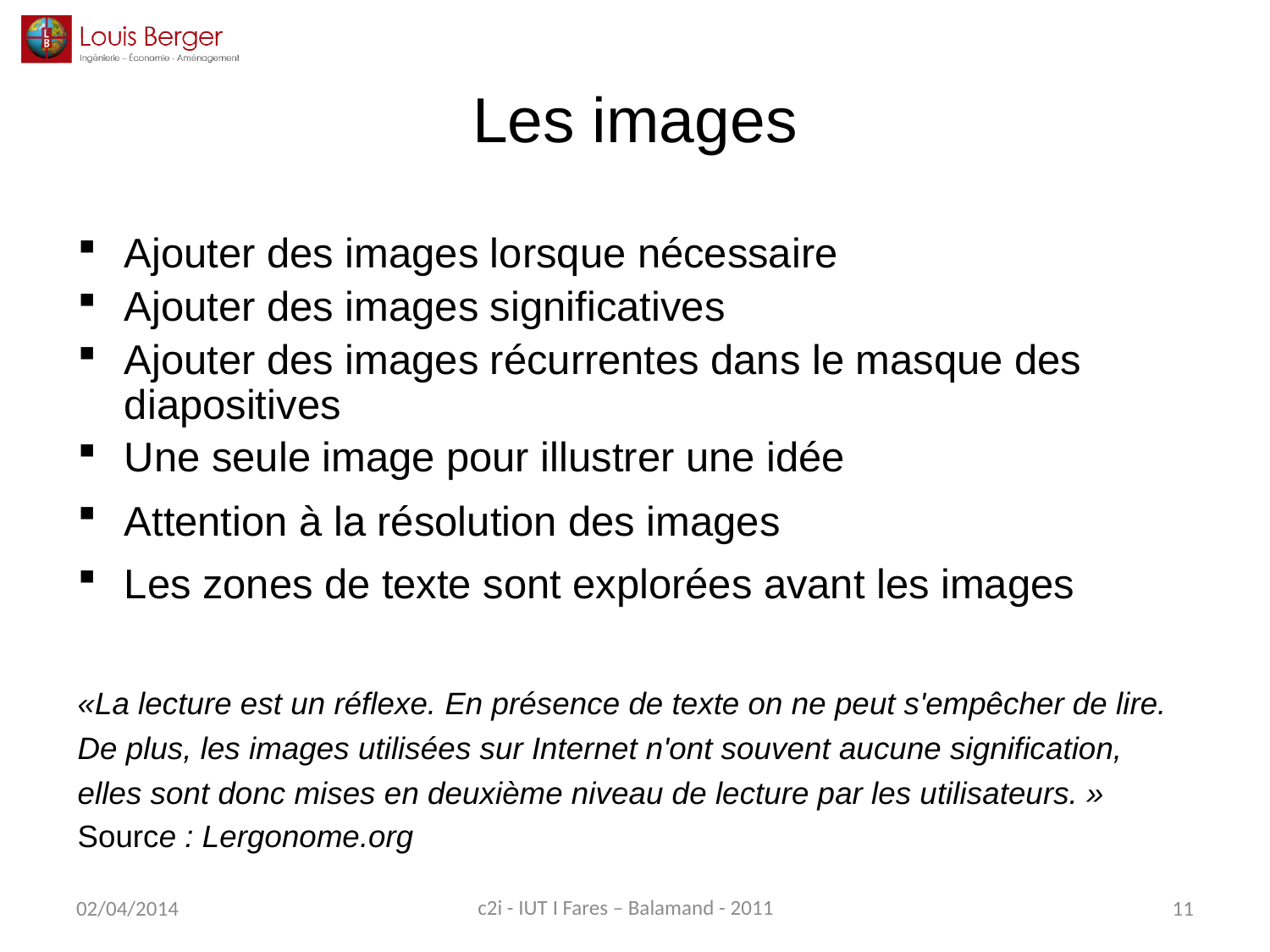

# Les images
Ajouter des images lorsque nécessaire
Ajouter des images significatives
Ajouter des images récurrentes dans le masque des diapositives
Une seule image pour illustrer une idée
Attention à la résolution des images
Les zones de texte sont explorées avant les images

«La lecture est un réflexe. En présence de texte on ne peut s'empêcher de lire. De plus, les images utilisées sur Internet n'ont souvent aucune signification, elles sont donc mises en deuxième niveau de lecture par les utilisateurs. »
Source : Lergonome.org

c2i - IUT I Fares – Balamand - 2011
02/04/2014
11